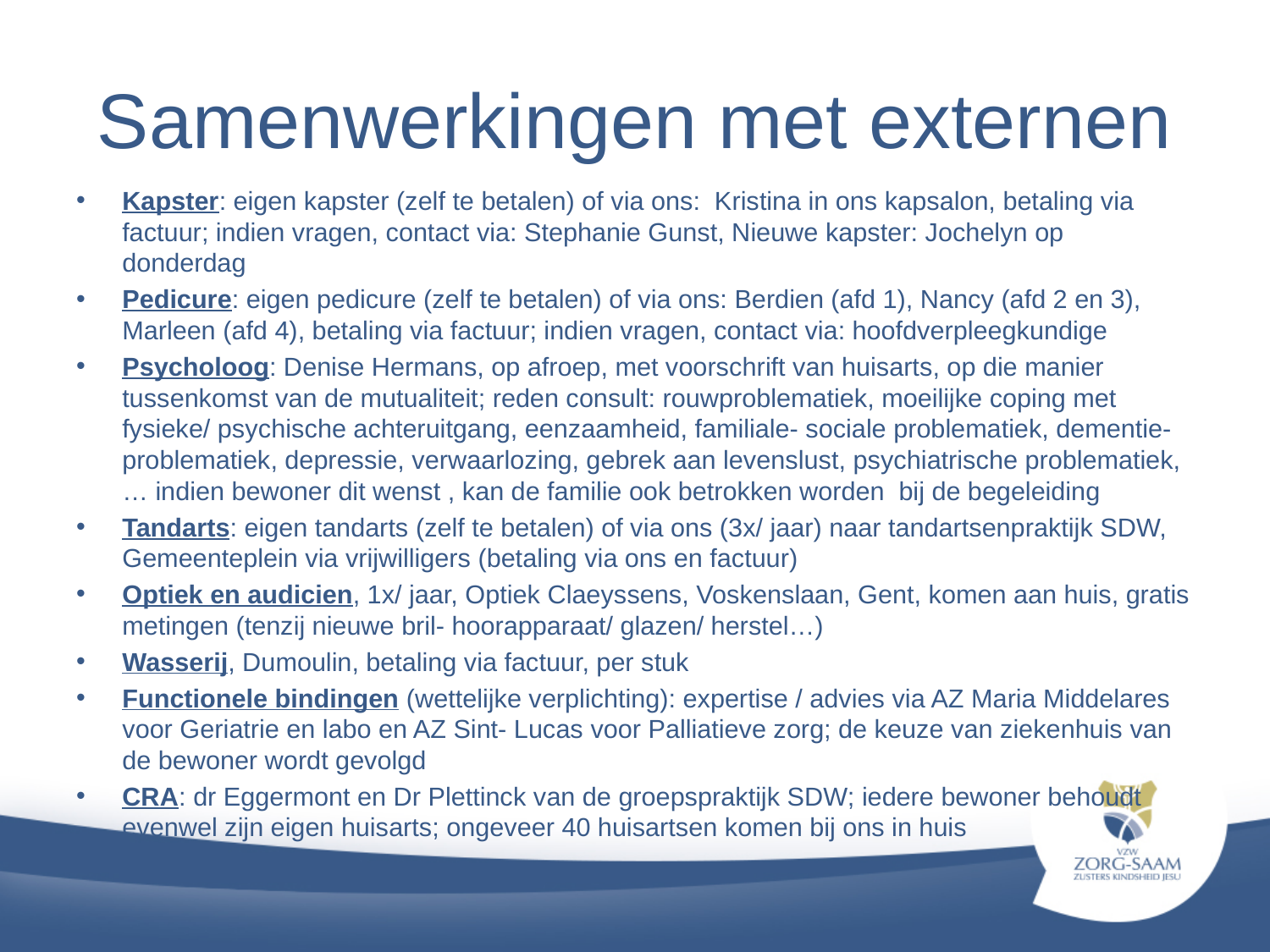

# Samenwerkingen met externen
Kapster: eigen kapster (zelf te betalen) of via ons:  Kristina in ons kapsalon, betaling via factuur; indien vragen, contact via: Stephanie Gunst, Nieuwe kapster: Jochelyn op donderdag
Pedicure: eigen pedicure (zelf te betalen) of via ons: Berdien (afd 1), Nancy (afd 2 en 3), Marleen (afd 4), betaling via factuur; indien vragen, contact via: hoofdverpleegkundige
Psycholoog: Denise Hermans, op afroep, met voorschrift van huisarts, op die manier tussenkomst van de mutualiteit; reden consult: rouwproblematiek, moeilijke coping met fysieke/ psychische achteruitgang, eenzaamheid, familiale- sociale problematiek, dementie- problematiek, depressie, verwaarlozing, gebrek aan levenslust, psychiatrische problematiek,… indien bewoner dit wenst , kan de familie ook betrokken worden  bij de begeleiding
Tandarts: eigen tandarts (zelf te betalen) of via ons (3x/ jaar) naar tandartsenpraktijk SDW, Gemeenteplein via vrijwilligers (betaling via ons en factuur)
Optiek en audicien, 1x/ jaar, Optiek Claeyssens, Voskenslaan, Gent, komen aan huis, gratis metingen (tenzij nieuwe bril- hoorapparaat/ glazen/ herstel…)
Wasserij, Dumoulin, betaling via factuur, per stuk
Functionele bindingen (wettelijke verplichting): expertise / advies via AZ Maria Middelares voor Geriatrie en labo en AZ Sint- Lucas voor Palliatieve zorg; de keuze van ziekenhuis van de bewoner wordt gevolgd
CRA: dr Eggermont en Dr Plettinck van de groepspraktijk SDW; iedere bewoner behoudt evenwel zijn eigen huisarts; ongeveer 40 huisartsen komen bij ons in huis